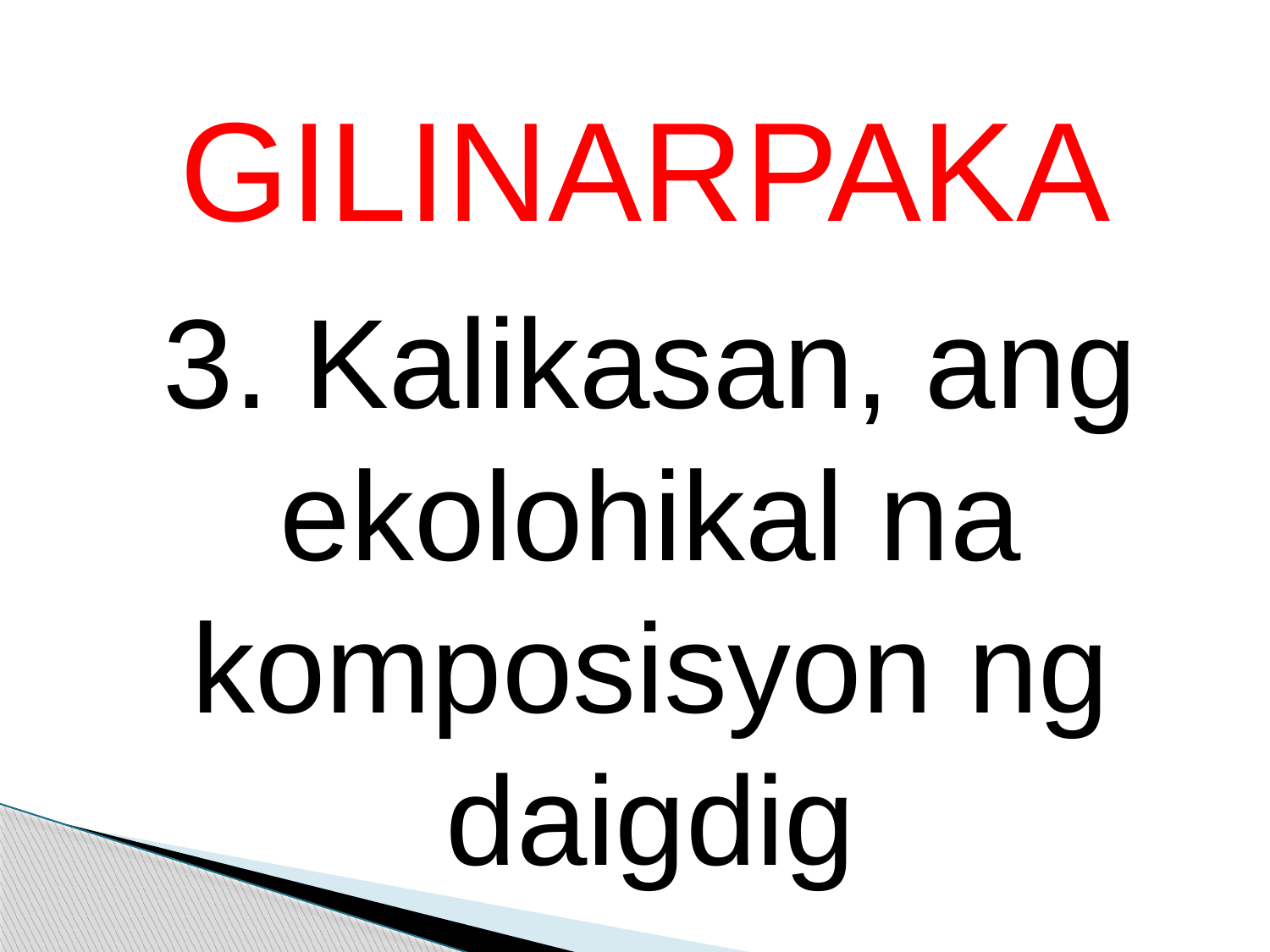

GILINARPAKA
3. Kalikasan, ang ekolohikal na komposisyon ng daigdig